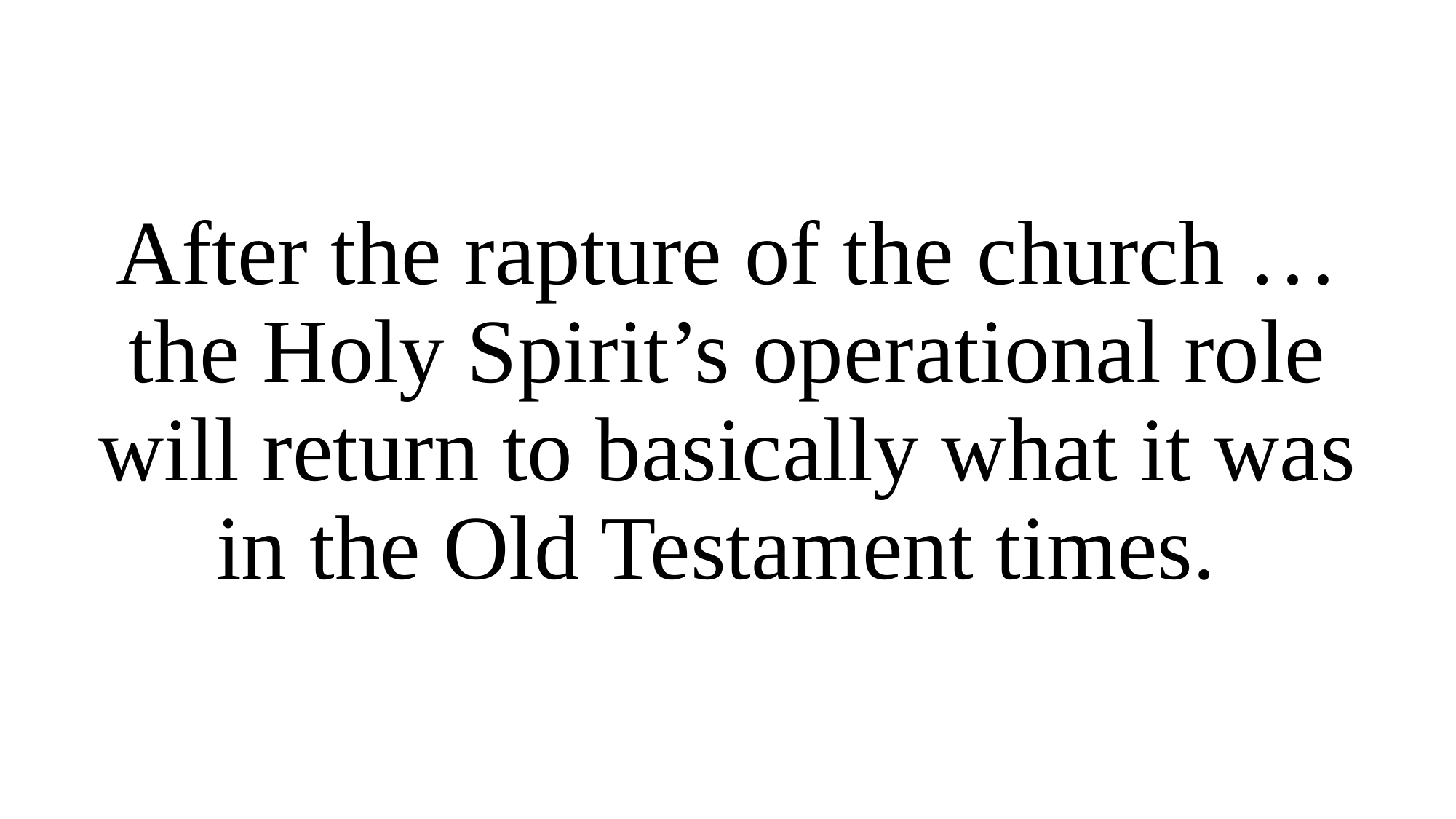

After the rapture of the church … the Holy Spirit’s operational role will return to basically what it was in the Old Testament times.